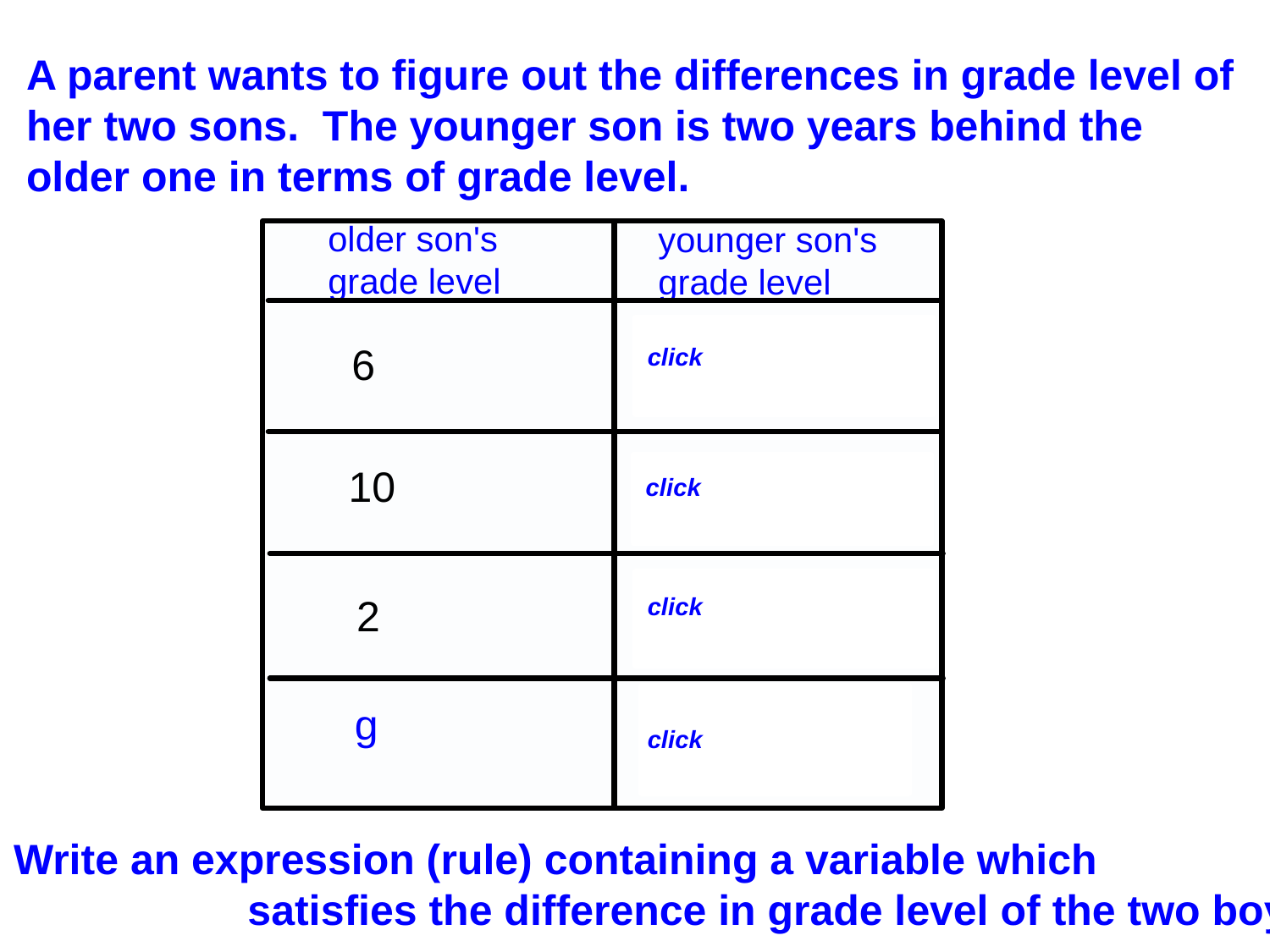

A parent wants to figure out the differences in grade level of her two sons.  The younger son is two years behind the older one in terms of grade level.
older son's
grade level
younger son's
grade level

click
6
4th grade

10

click
8th grade

click
2
Kindergarten

click
    g
g - 2
Write an expression (rule) containing a variable which                                        satisfies the difference in grade level of the two boys.